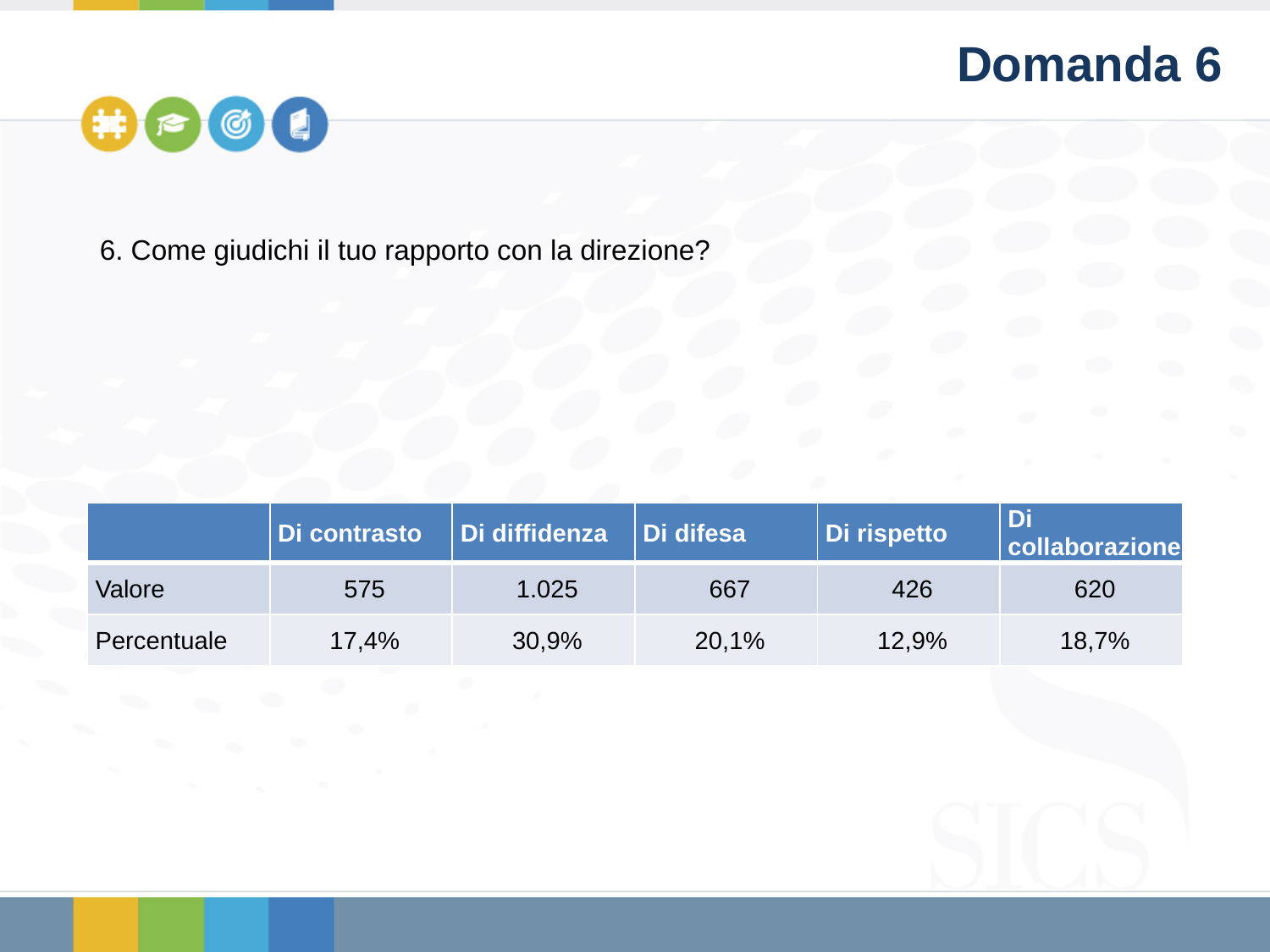

Domanda 6
6. Come giudichi il tuo rapporto con la direzione?
|  | Di contrasto | Di diffidenza | Di difesa | Di rispetto | Di collaborazione |
| --- | --- | --- | --- | --- | --- |
| Valore | 575 | 1.025 | 667 | 426 | 620 |
| Percentuale | 17,4% | 30,9% | 20,1% | 12,9% | 18,7% |